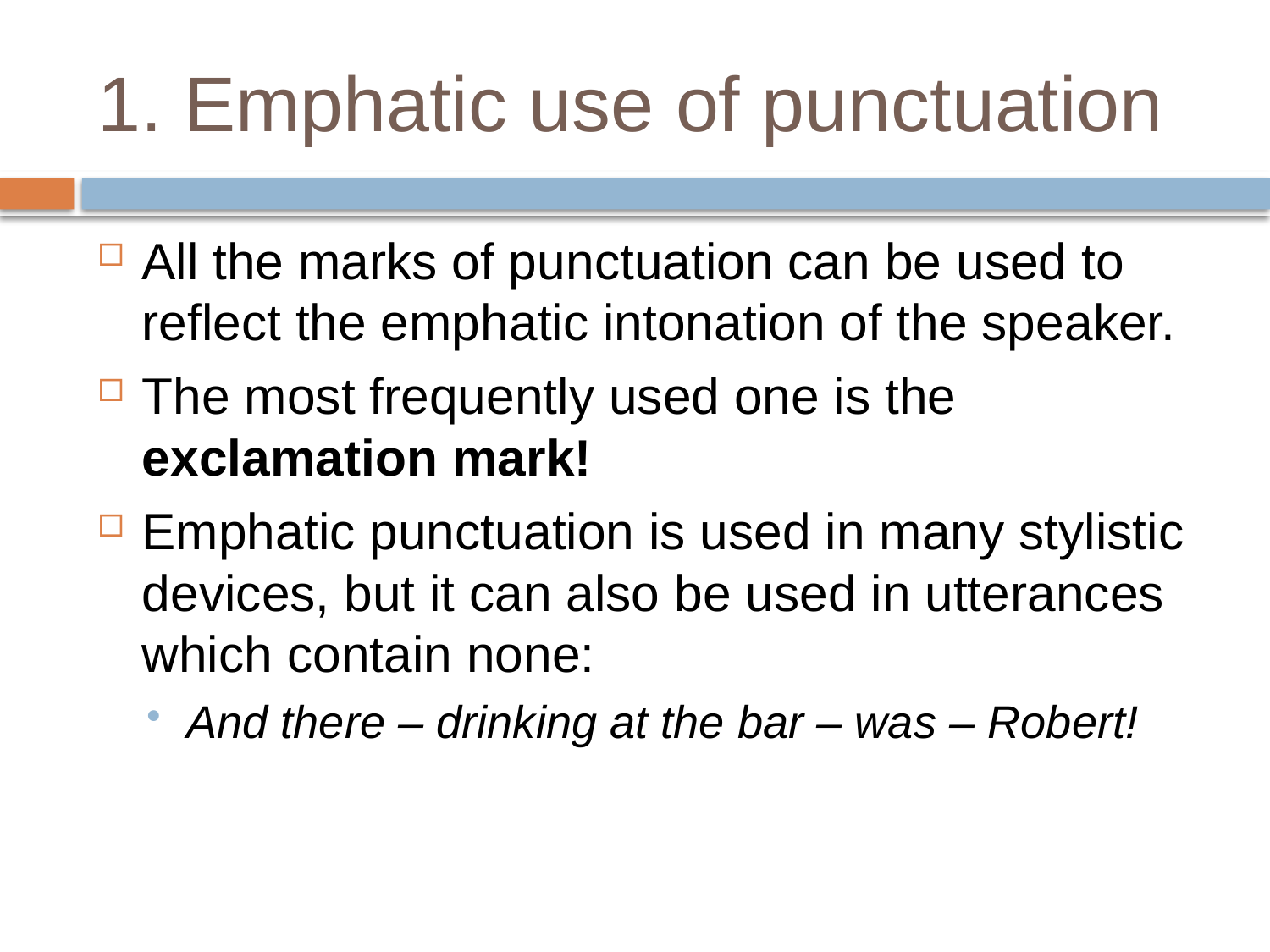

# 1. Emphatic use of punctuation
All the marks of punctuation can be used to reflect the emphatic intonation of the speaker.
The most frequently used one is the exclamation mark!
Emphatic punctuation is used in many stylistic devices, but it can also be used in utterances which contain none:
And there – drinking at the bar – was – Robert!